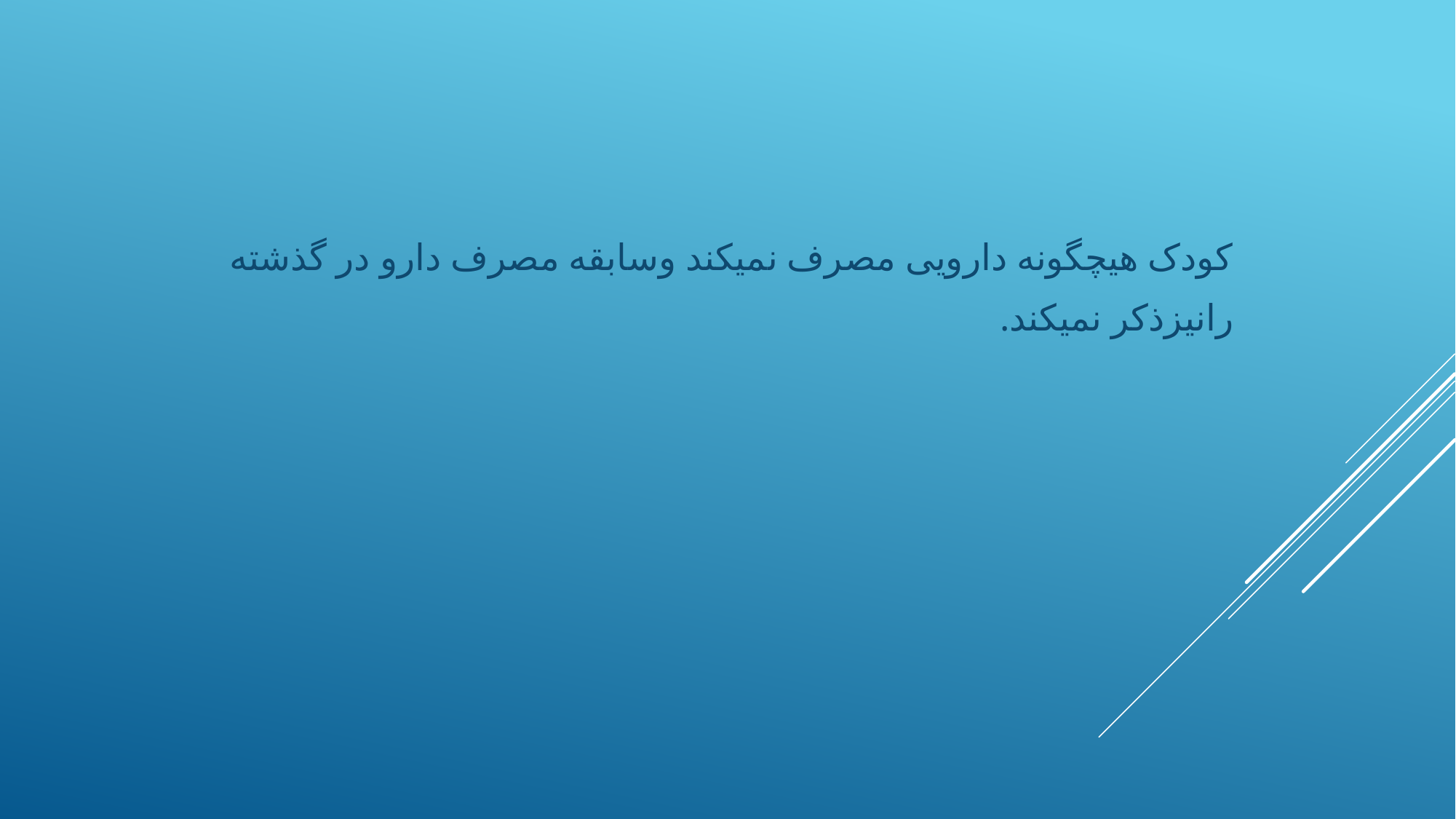

کودک هیچگونه دارویی مصرف نمیکند وسابقه مصرف دارو در گذشته
رانیزذکر نمیکند.